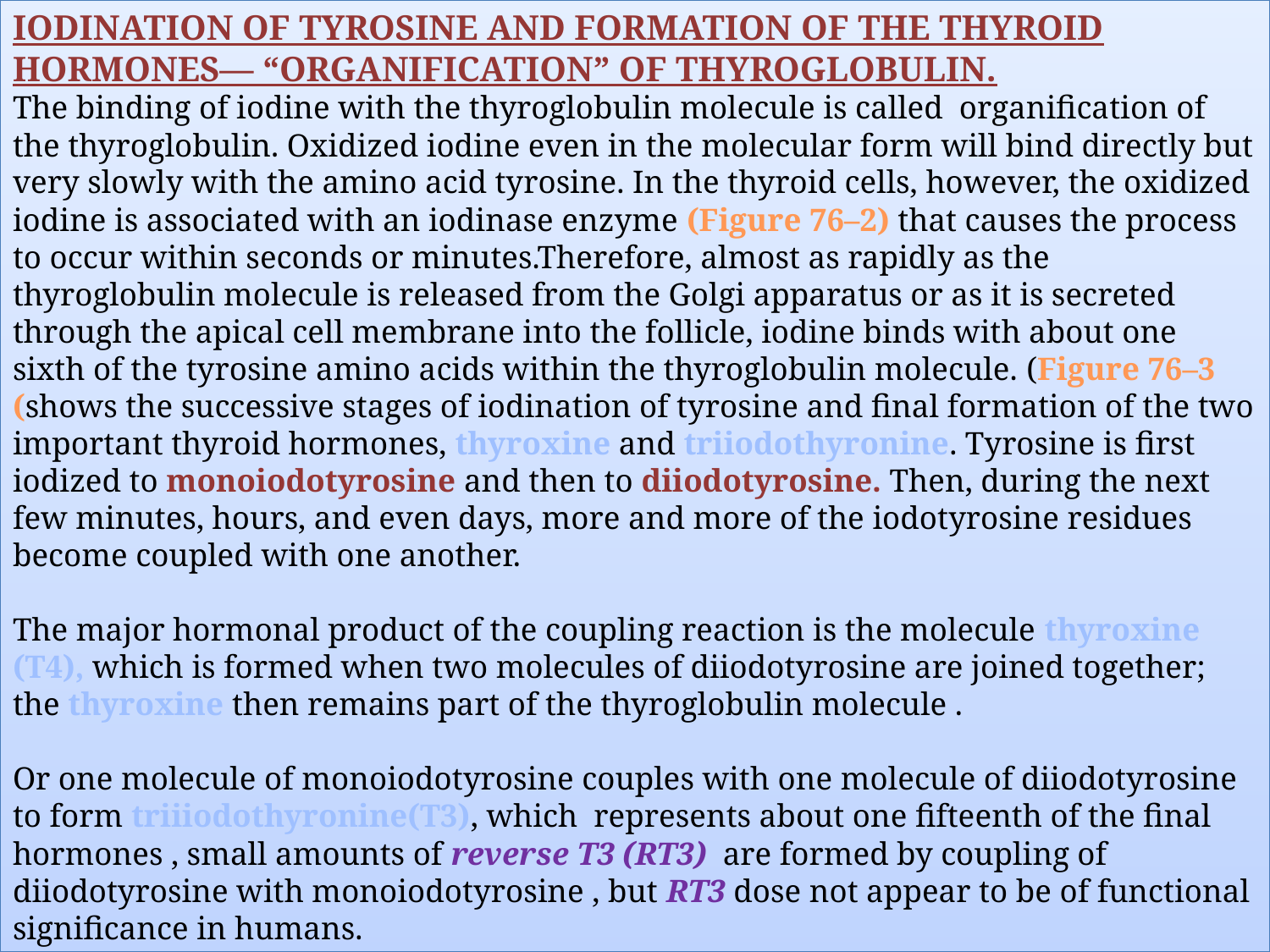

# Iodination of Tyrosine and Formation of the Thyroid Hormones— “Organification” of Thyroglobulin. The binding of iodine with the thyroglobulin molecule is called  organification of the thyroglobulin. Oxidized iodine even in the molecular form will bind directly but very slowly with the amino acid tyrosine. In the thyroid cells, however, the oxidized iodine is associated with an iodinase enzyme (Figure 76–2) that causes the process to occur within seconds or minutes.Therefore, almost as rapidly as the thyroglobulin molecule is released from the Golgi apparatus or as it is secreted through the apical cell membrane into the follicle, iodine binds with about one sixth of the tyrosine amino acids within the thyroglobulin molecule. (Figure 76–3 (shows the successive stages of iodination of tyrosine and final formation of the two important thyroid hormones, thyroxine and triiodothyronine. Tyrosine is first iodized to monoiodotyrosine and then to diiodotyrosine. Then, during the next few minutes, hours, and even days, more and more of the iodotyrosine residues become coupled with one another. The major hormonal product of the coupling reaction is the molecule thyroxine (T4), which is formed when two molecules of diiodotyrosine are joined together; the thyroxine then remains part of the thyroglobulin molecule . Or one molecule of monoiodotyrosine couples with one molecule of diiodotyrosine to form triiiodothyronine(T3), which  represents about one fifteenth of the final hormones , small amounts of reverse T3 (RT3)  are formed by coupling of diiodotyrosine with monoiodotyrosine , but RT3 dose not appear to be of functional significance in humans.